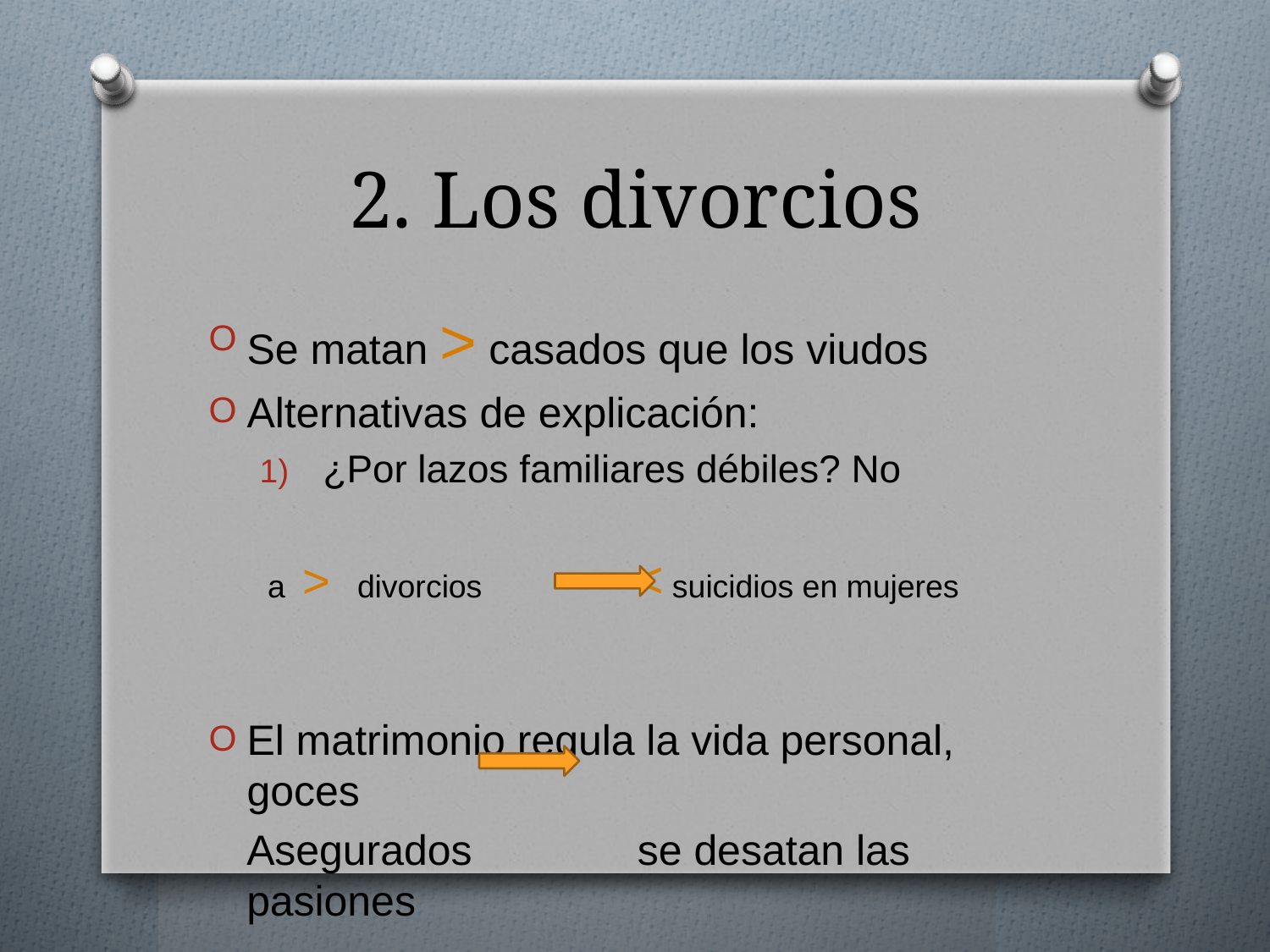

# 2. Los divorcios
Se matan > casados que los viudos
Alternativas de explicación:
¿Por lazos familiares débiles? No

El matrimonio regula la vida personal, goces
Asegurados              se desatan las pasiones
a  >   divorcios                 < suicidios en mujeres